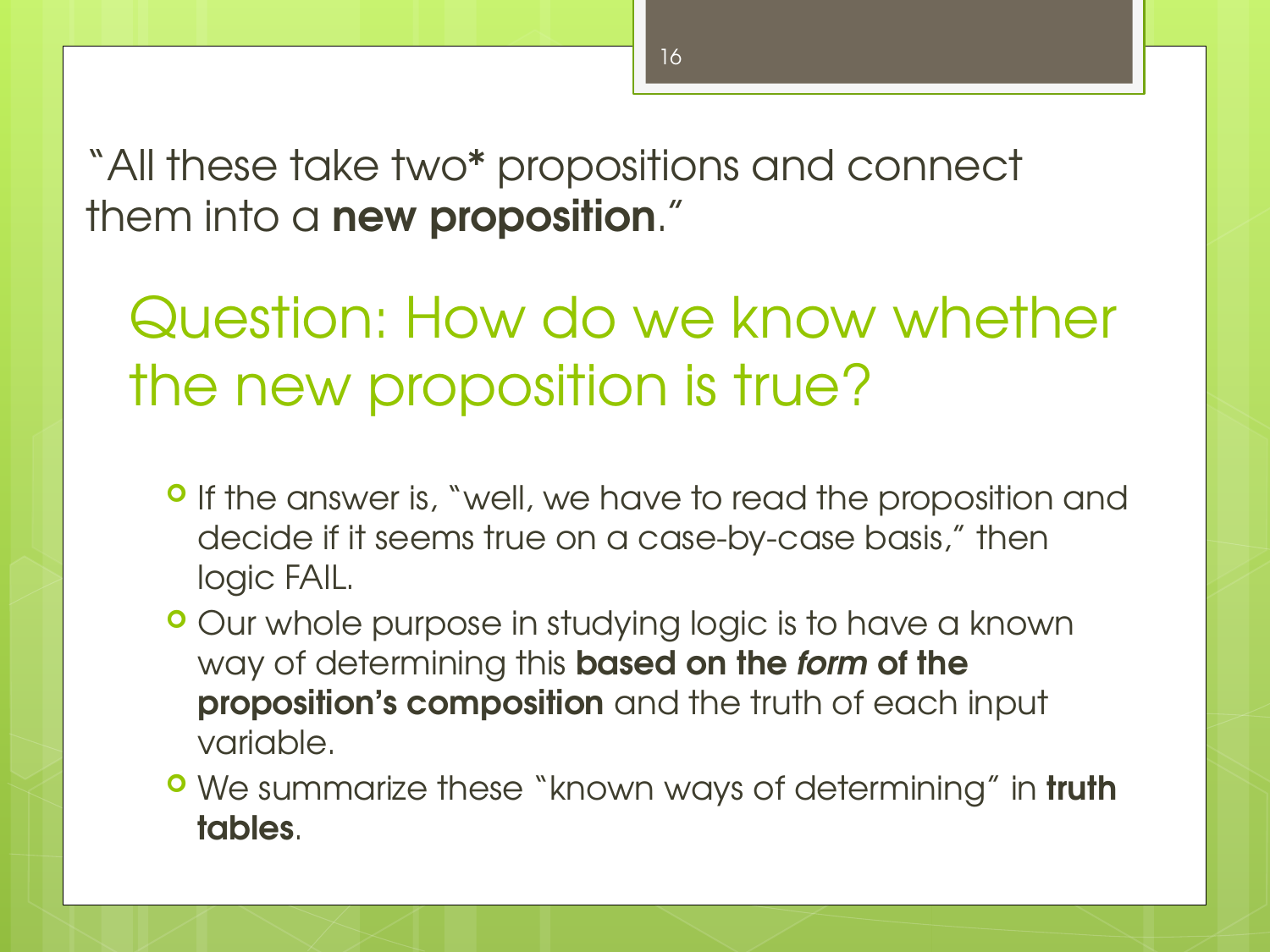

16
“All these take two* propositions and connect them into a new proposition.”

# Question: How do we know whether the new proposition is true?
If the answer is, “well, we have to read the proposition and decide if it seems true on a case-by-case basis,” then logic FAIL.
Our whole purpose in studying logic is to have a known way of determining this based on the form of the proposition’s composition and the truth of each input variable.
We summarize these “known ways of determining” in truth tables.